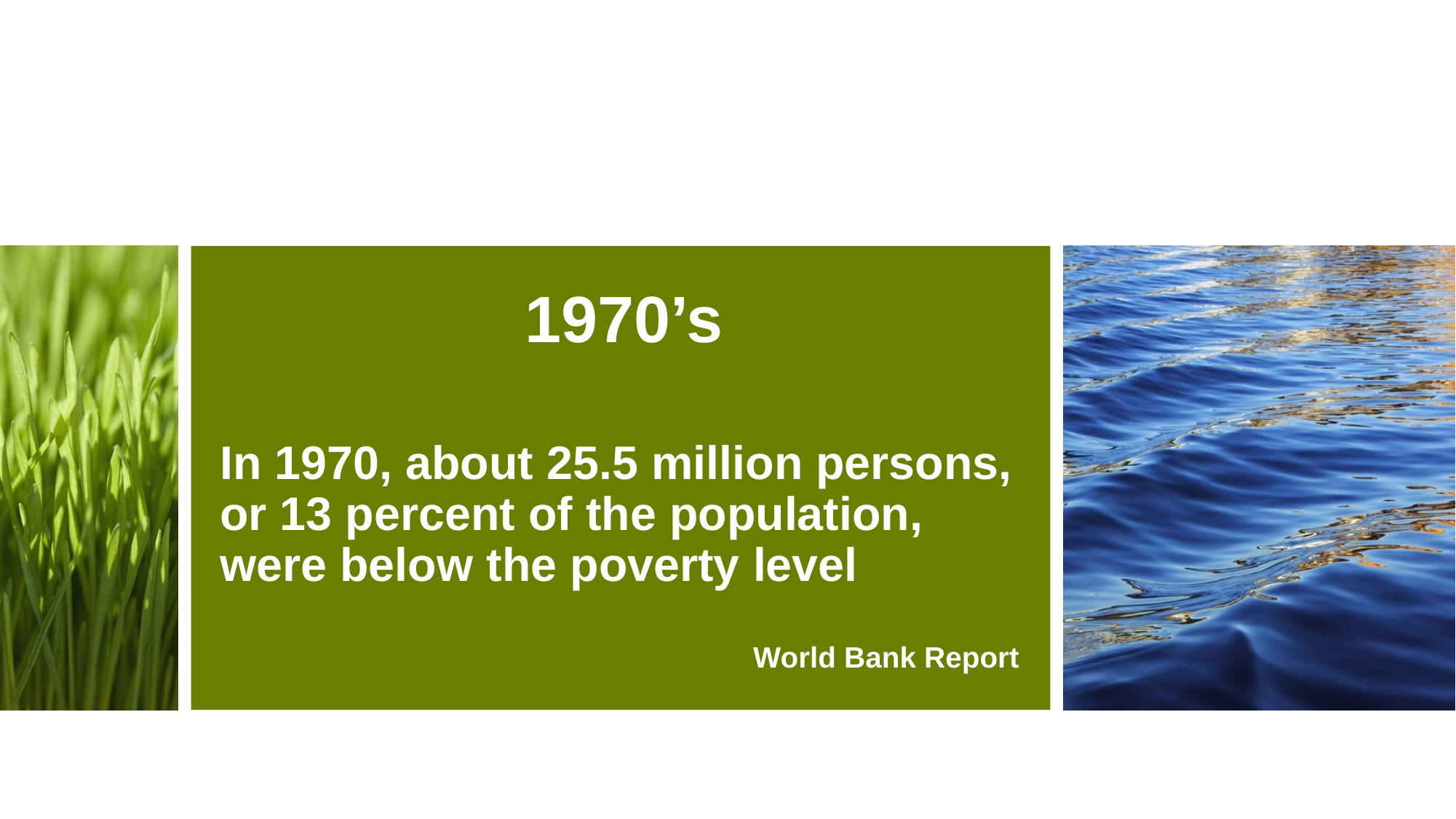

# 1970’s
In 1970, about 25.5 million persons, or 13 percent of the population, were below the poverty level

World Bank Report